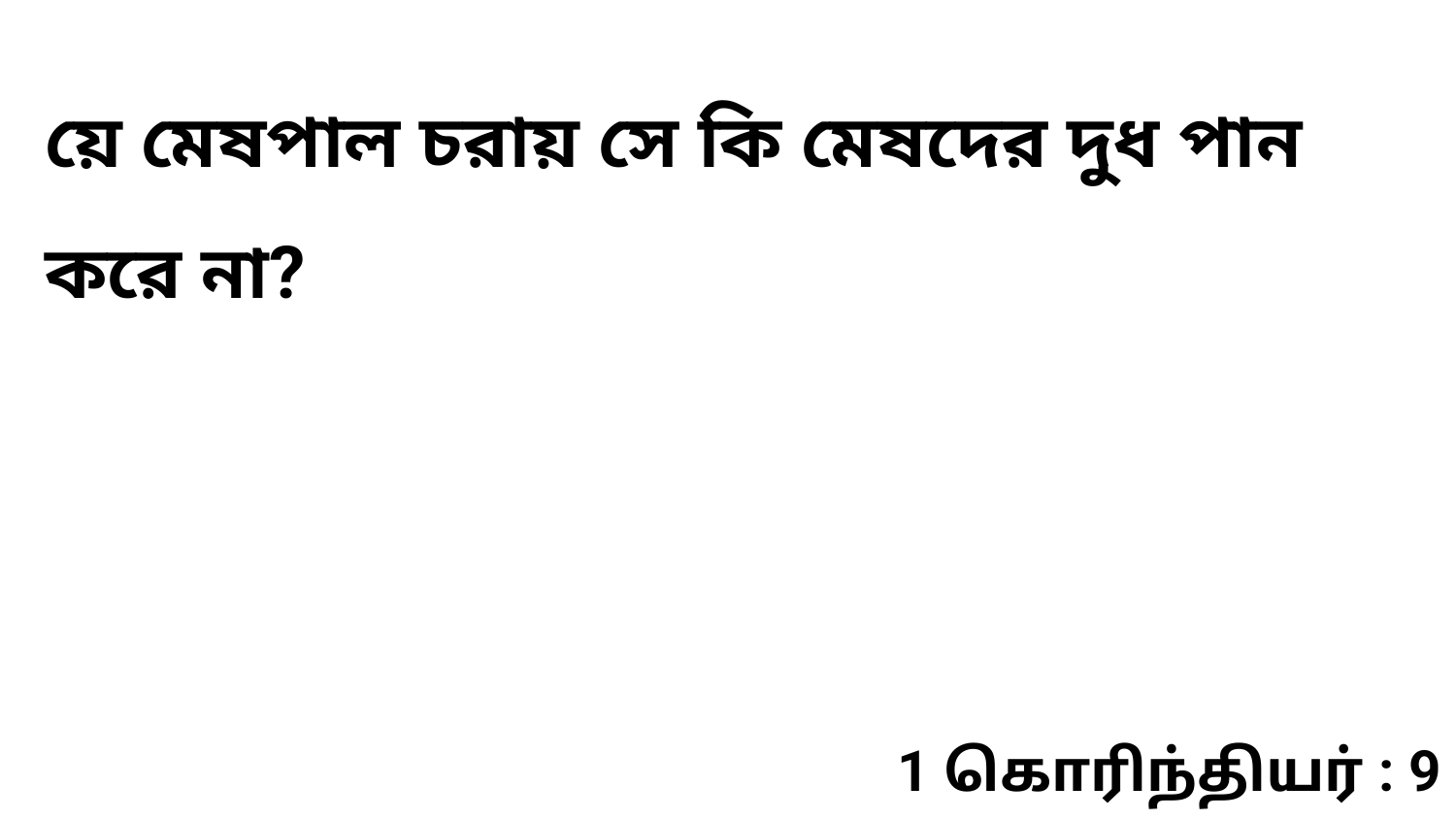

য়ে মেষপাল চরায় সে কি মেষদের দুধ পান করে না?
1 கொரிந்தியர் : 9